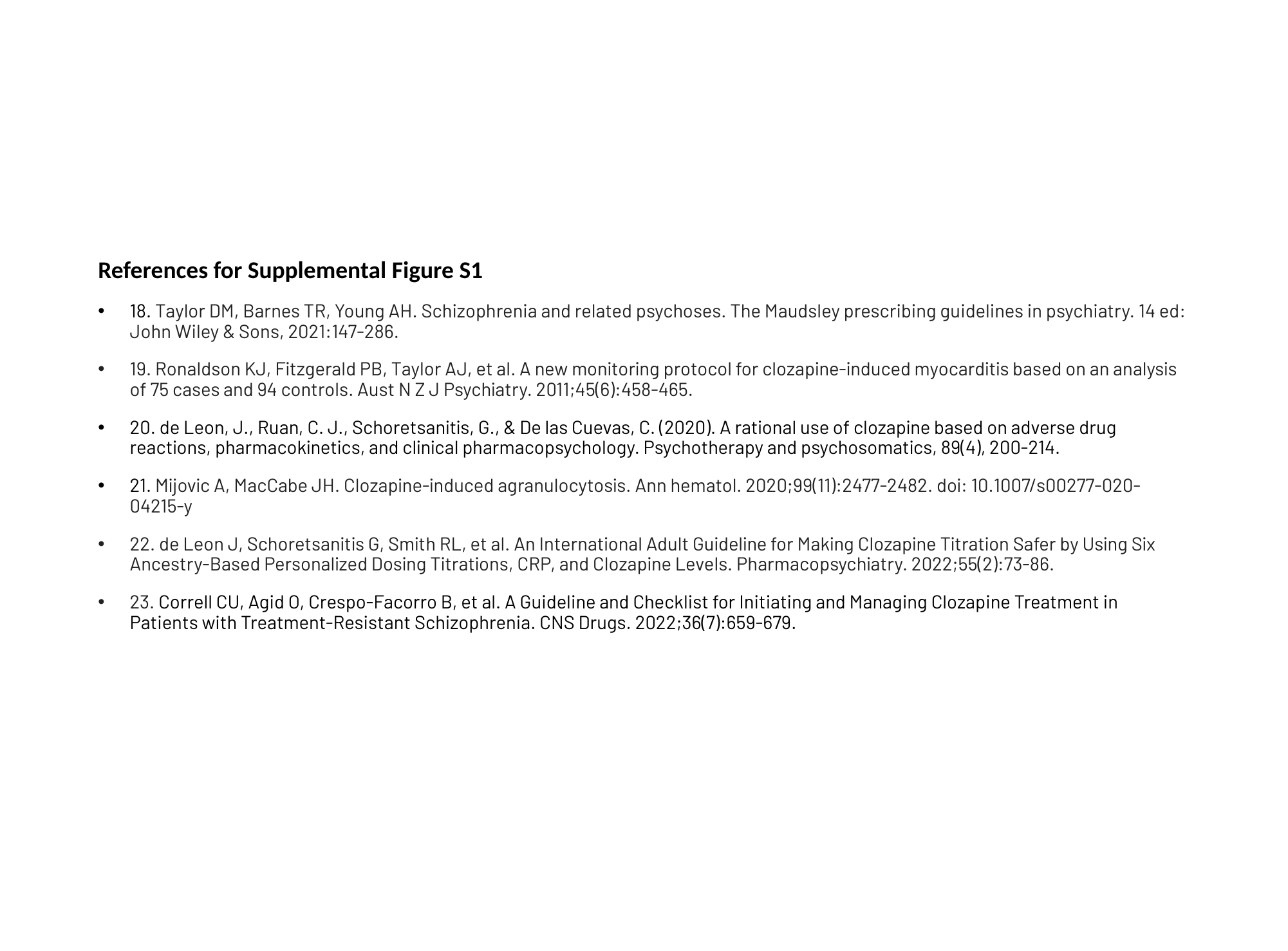

References for Supplemental Figure S1
18. Taylor DM, Barnes TR, Young AH. Schizophrenia and related psychoses. The Maudsley prescribing guidelines in psychiatry. 14 ed: John Wiley & Sons, 2021:147-286.
19. Ronaldson KJ, Fitzgerald PB, Taylor AJ, et al. A new monitoring protocol for clozapine-induced myocarditis based on an analysis of 75 cases and 94 controls. Aust N Z J Psychiatry. 2011;45(6):458-465.
20. de Leon, J., Ruan, C. J., Schoretsanitis, G., & De las Cuevas, C. (2020). A rational use of clozapine based on adverse drug reactions, pharmacokinetics, and clinical pharmacopsychology. Psychotherapy and psychosomatics, 89(4), 200-214.
21. Mijovic A, MacCabe JH. Clozapine-induced agranulocytosis. Ann hematol. 2020;99(11):2477-2482. doi: 10.1007/s00277-020-04215-y
22. de Leon J, Schoretsanitis G, Smith RL, et al. An International Adult Guideline for Making Clozapine Titration Safer by Using Six Ancestry-Based Personalized Dosing Titrations, CRP, and Clozapine Levels. Pharmacopsychiatry. 2022;55(2):73-86.
23. Correll CU, Agid O, Crespo-Facorro B, et al. A Guideline and Checklist for Initiating and Managing Clozapine Treatment in Patients with Treatment-Resistant Schizophrenia. CNS Drugs. 2022;36(7):659-679.